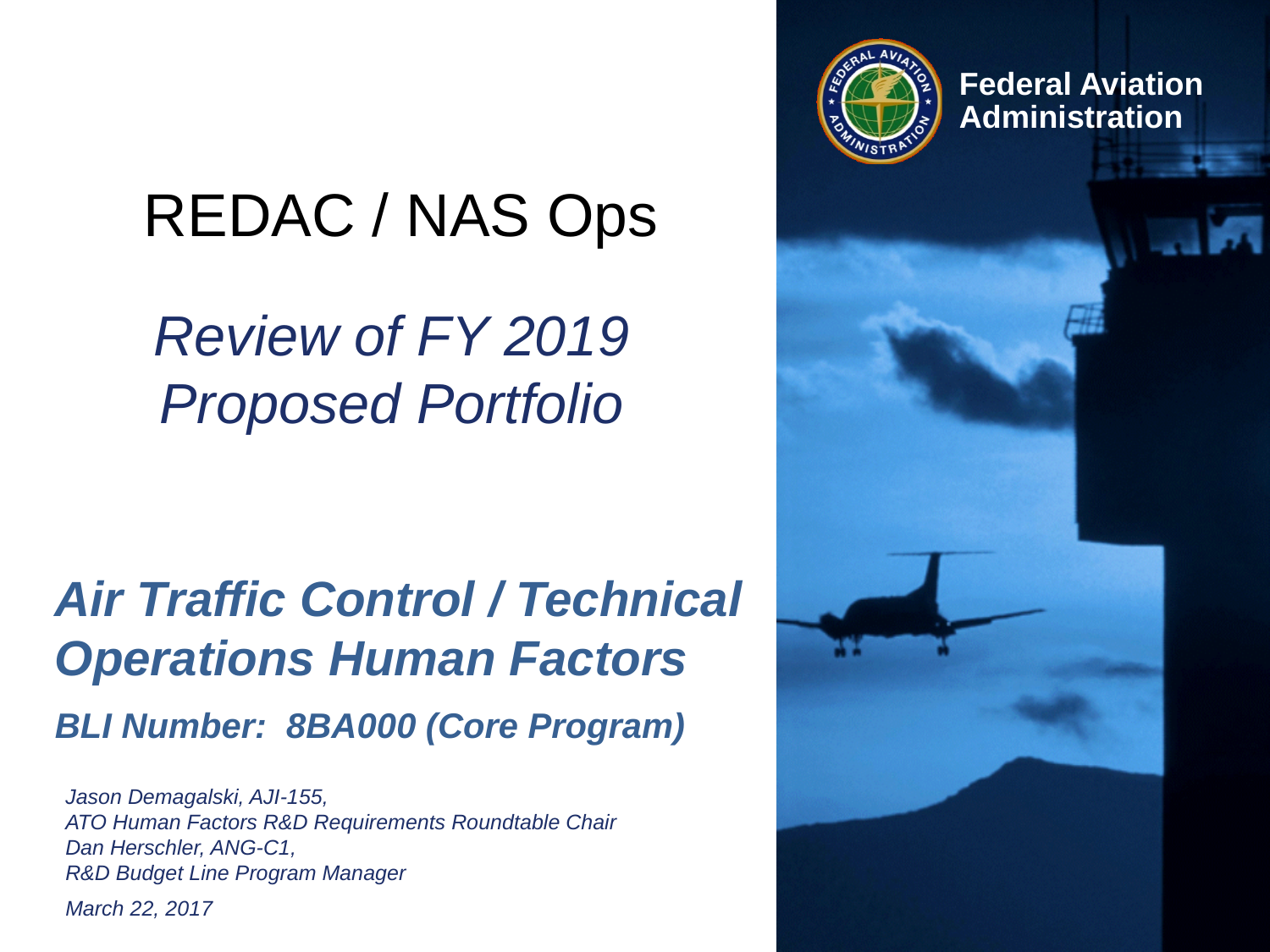

# REDAC / NAS Ops
Review of FY 2019 Proposed Portfolio
Air Traffic Control / Technical Operations Human Factors
BLI Number:  8BA000 (Core Program)
Jason Demagalski, AJI-155,
ATO Human Factors R&D Requirements Roundtable Chair
Dan Herschler, ANG-C1,
R&D Budget Line Program Manager
March 22, 2017